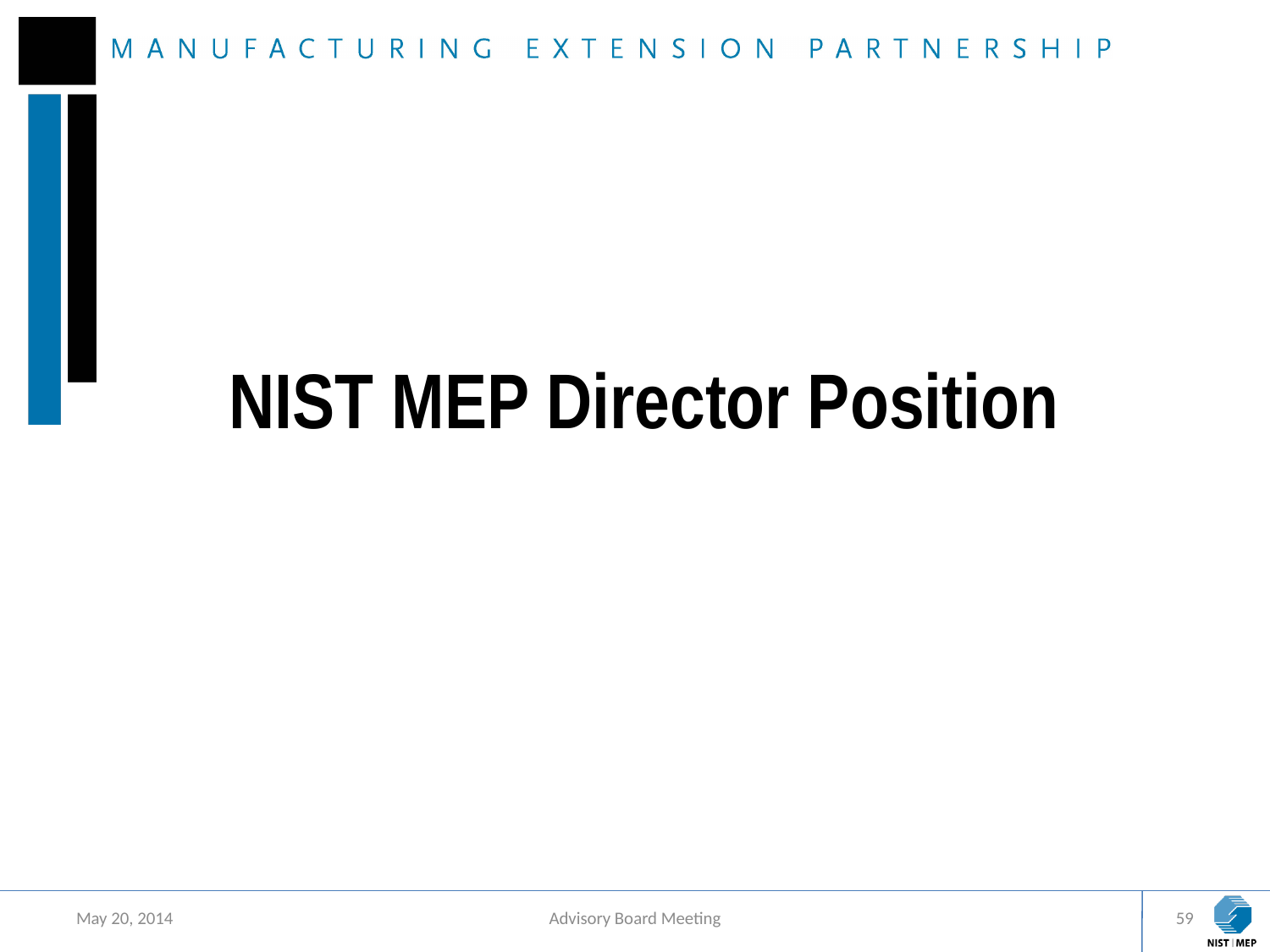

# NIST MEP Director Position

May 20, 2014
Advisory Board Meeting
59